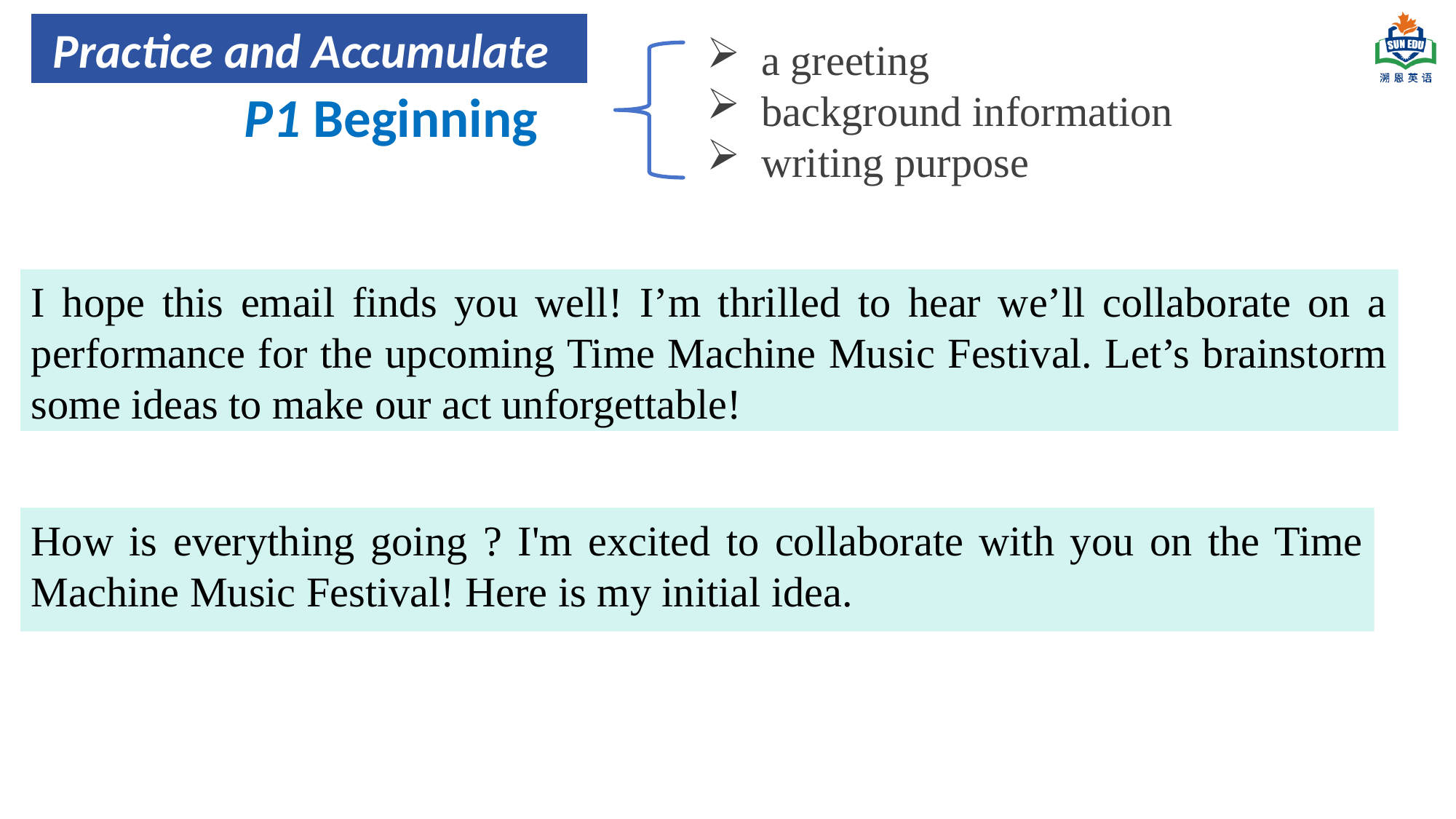

Practice and Accumulate
a greeting
background information
writing purpose

P1 Beginning
I hope this email finds you well! I’m thrilled to hear we’ll collaborate on a performance for the upcoming Time Machine Music Festival. Let’s brainstorm some ideas to make our act unforgettable!
How is everything going ? I'm excited to collaborate with you on the Time Machine Music Festival! Here is my initial idea.